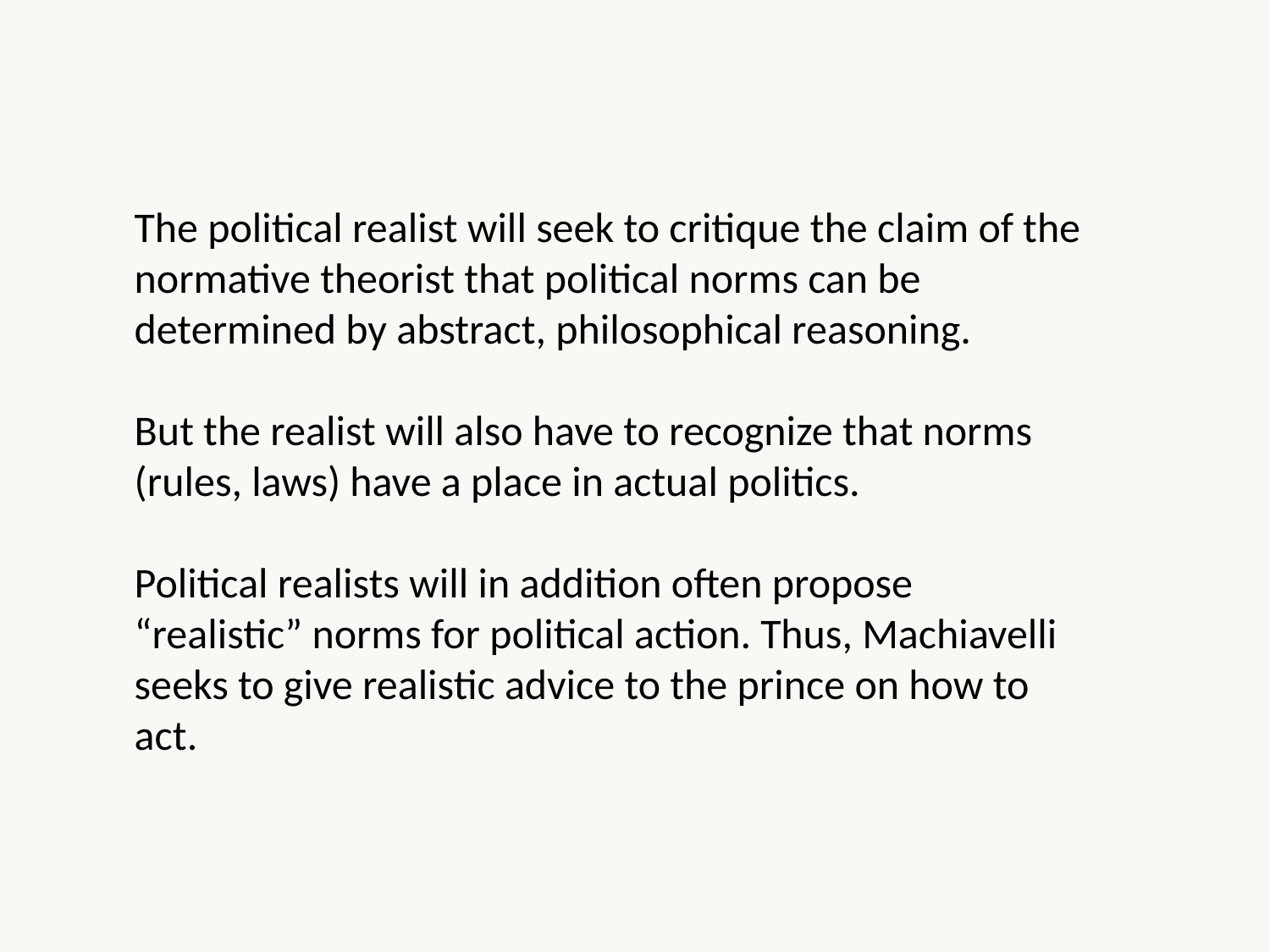

The political realist will seek to critique the claim of the normative theorist that political norms can be determined by abstract, philosophical reasoning.

But the realist will also have to recognize that norms (rules, laws) have a place in actual politics.

Political realists will in addition often propose “realistic” norms for political action. Thus, Machiavelli seeks to give realistic advice to the prince on how to act.